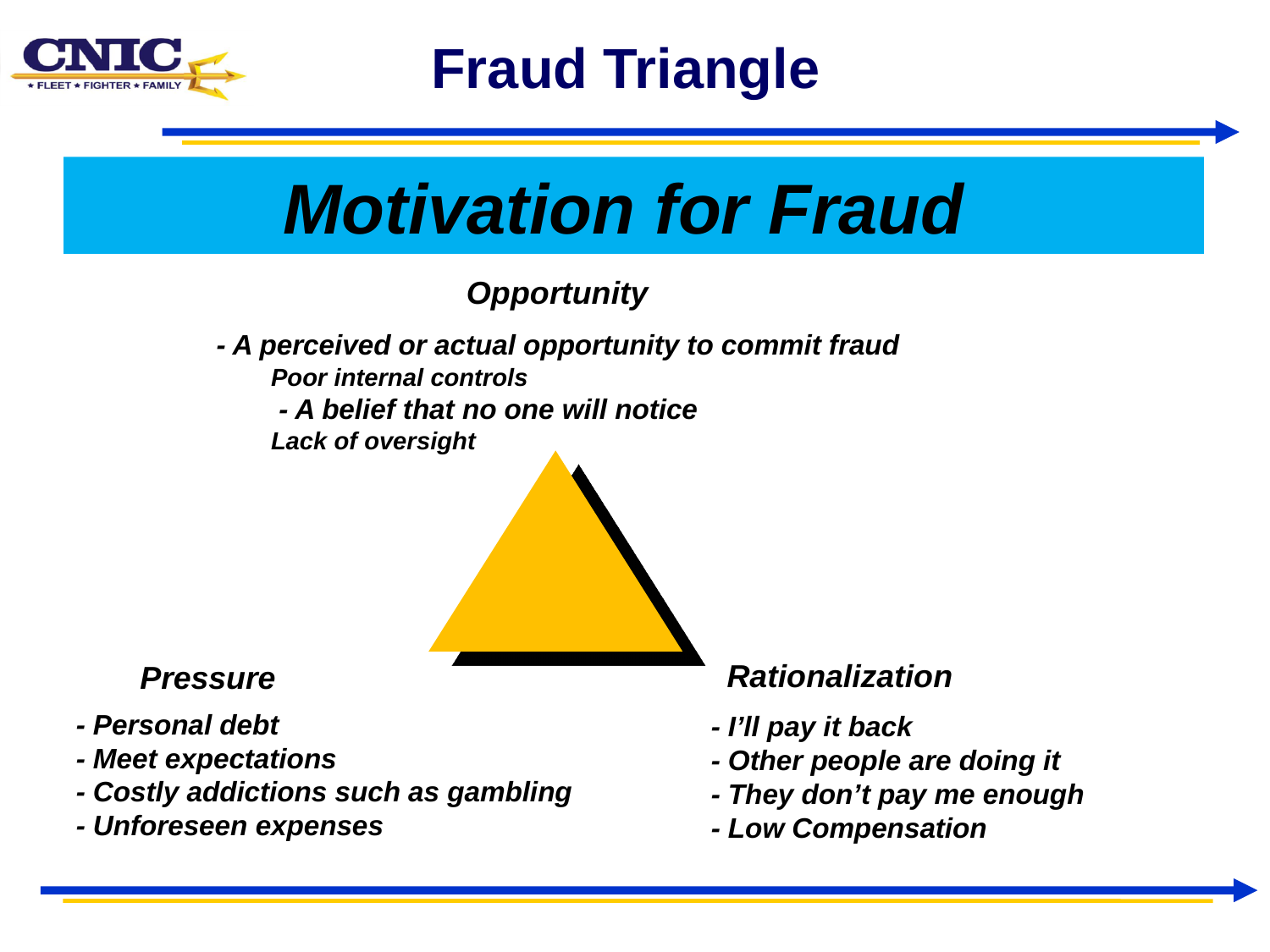

Fraud Triangle
Motivation for Fraud

Opportunity
 - A perceived or actual opportunity to commit fraud
Poor internal controls
 - A belief that no one will notice
Lack of oversight

Rationalization
Pressure
- Personal debt
- Meet expectations
- Costly addictions such as gambling
- Unforeseen expenses
- I’ll pay it back
- Other people are doing it
- They don’t pay me enough
- Low Compensation